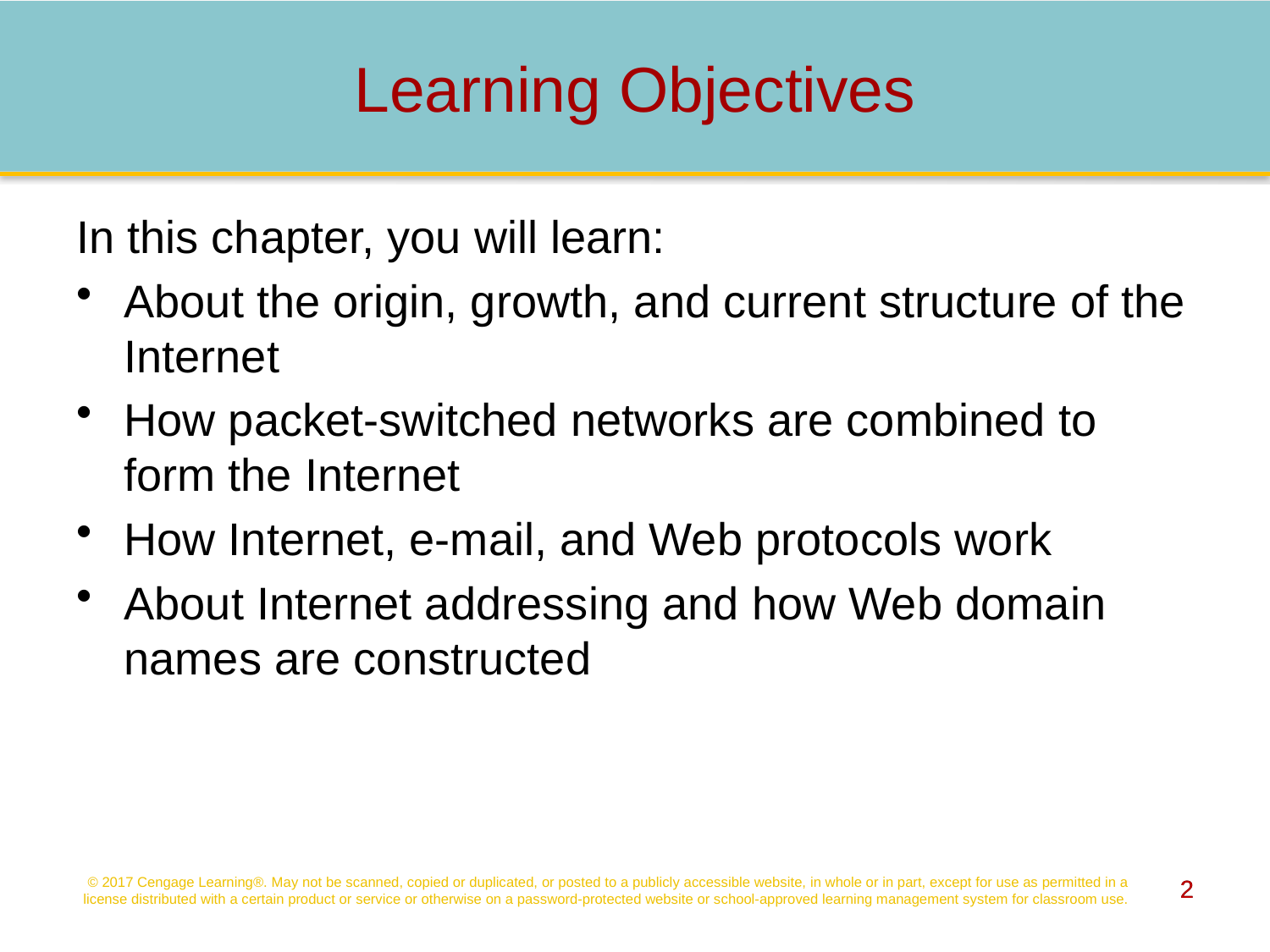

# Learning Objectives
In this chapter, you will learn:
About the origin, growth, and current structure of the Internet
How packet-switched networks are combined to form the Internet
How Internet, e-mail, and Web protocols work
About Internet addressing and how Web domain names are constructed
© 2017 Cengage Learning®. May not be scanned, copied or duplicated, or posted to a publicly accessible website, in whole or in part, except for use as permitted in a license distributed with a certain product or service or otherwise on a password-protected website or school-approved learning management system for classroom use.
2
2